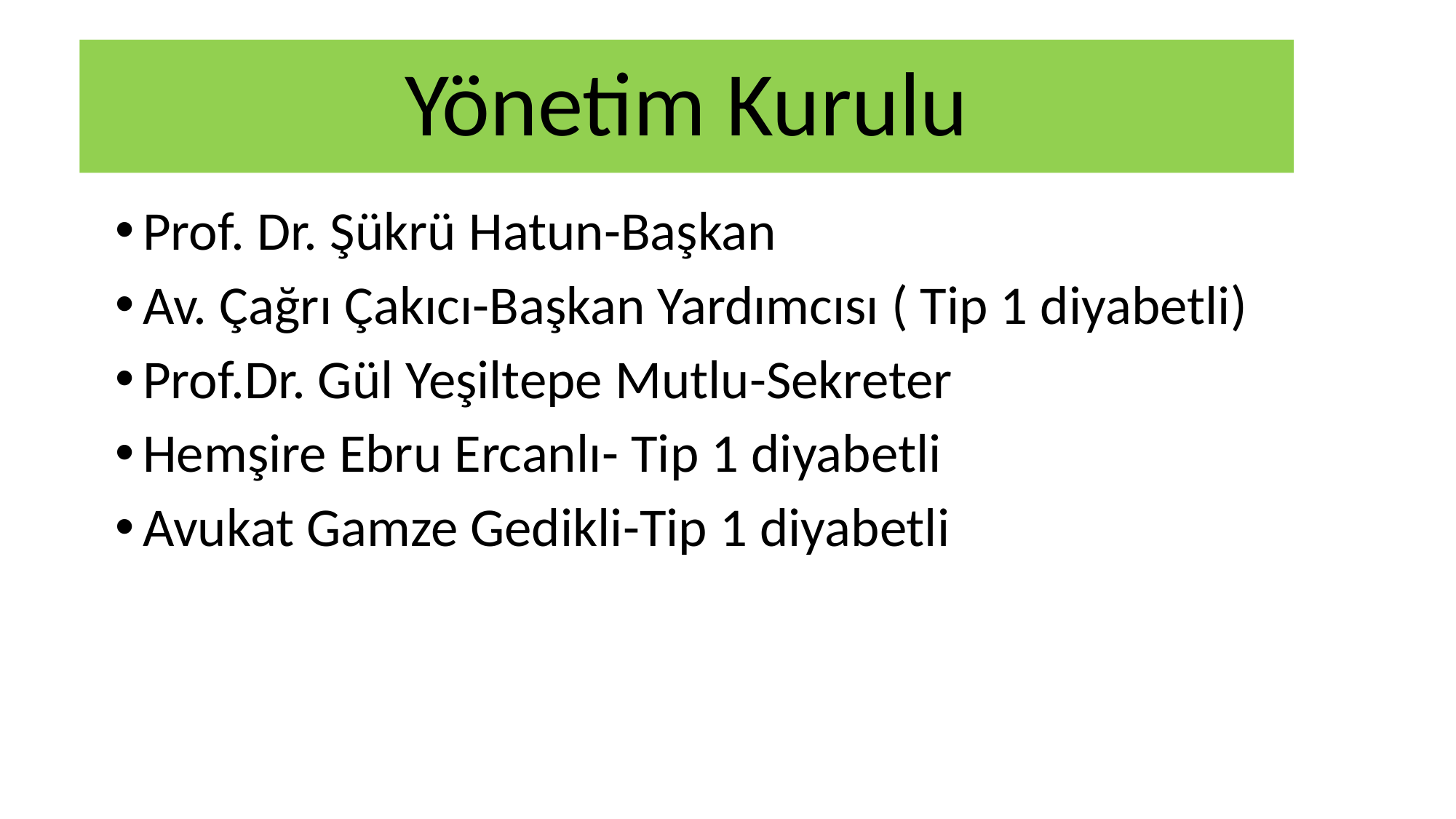

# Yönetim Kurulu
Prof. Dr. Şükrü Hatun-Başkan
Av. Çağrı Çakıcı-Başkan Yardımcısı ( Tip 1 diyabetli)
Prof.Dr. Gül Yeşiltepe Mutlu-Sekreter
Hemşire Ebru Ercanlı- Tip 1 diyabetli
Avukat Gamze Gedikli-Tip 1 diyabetli